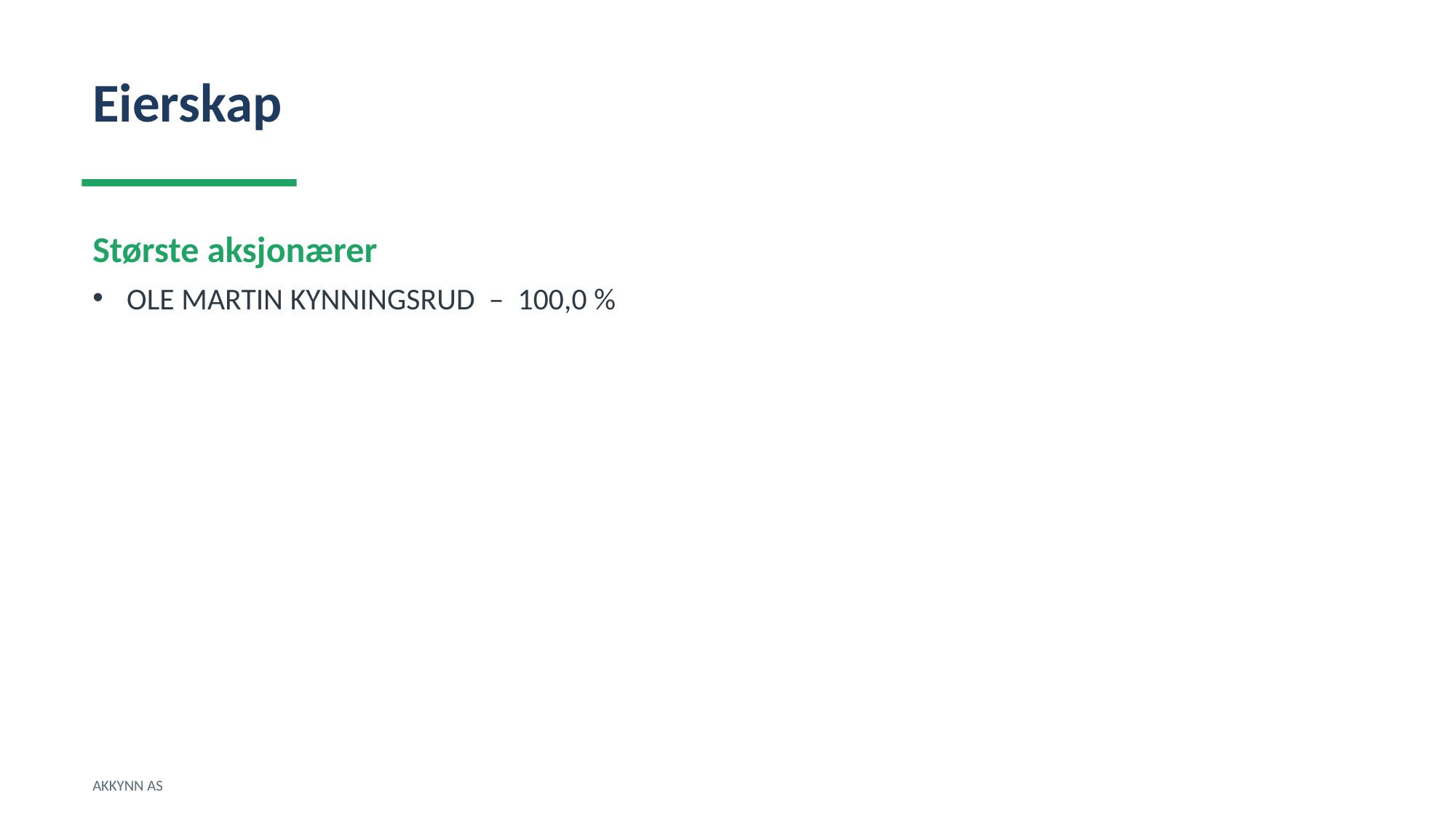

Eierskap

Største aksjonærer
OLE MARTIN KYNNINGSRUD  –  100,0 %
AKKYNN AS